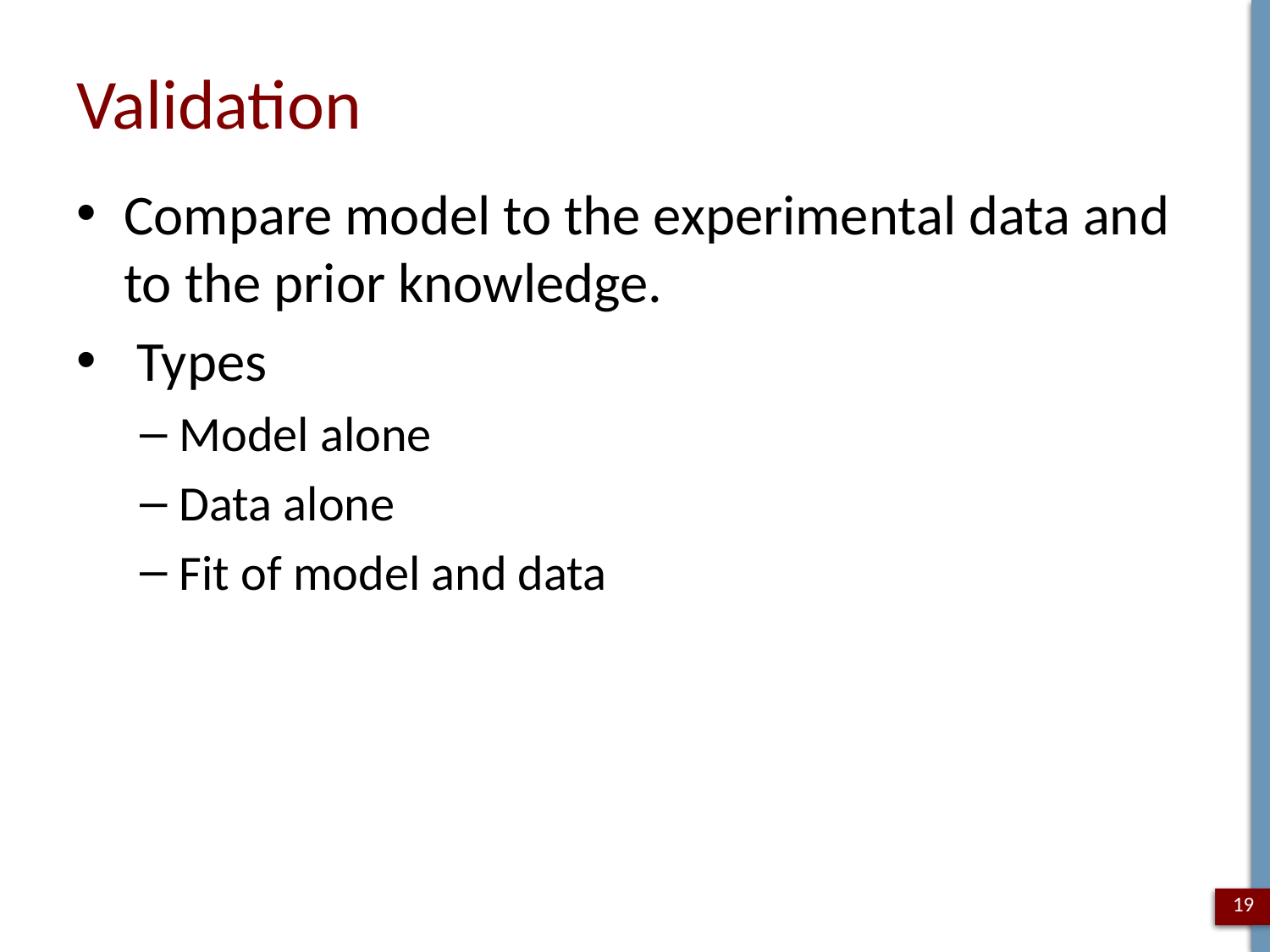

# Validation
Compare model to the experimental data and to the prior knowledge.
 Types
Model alone
Data alone
Fit of model and data

19